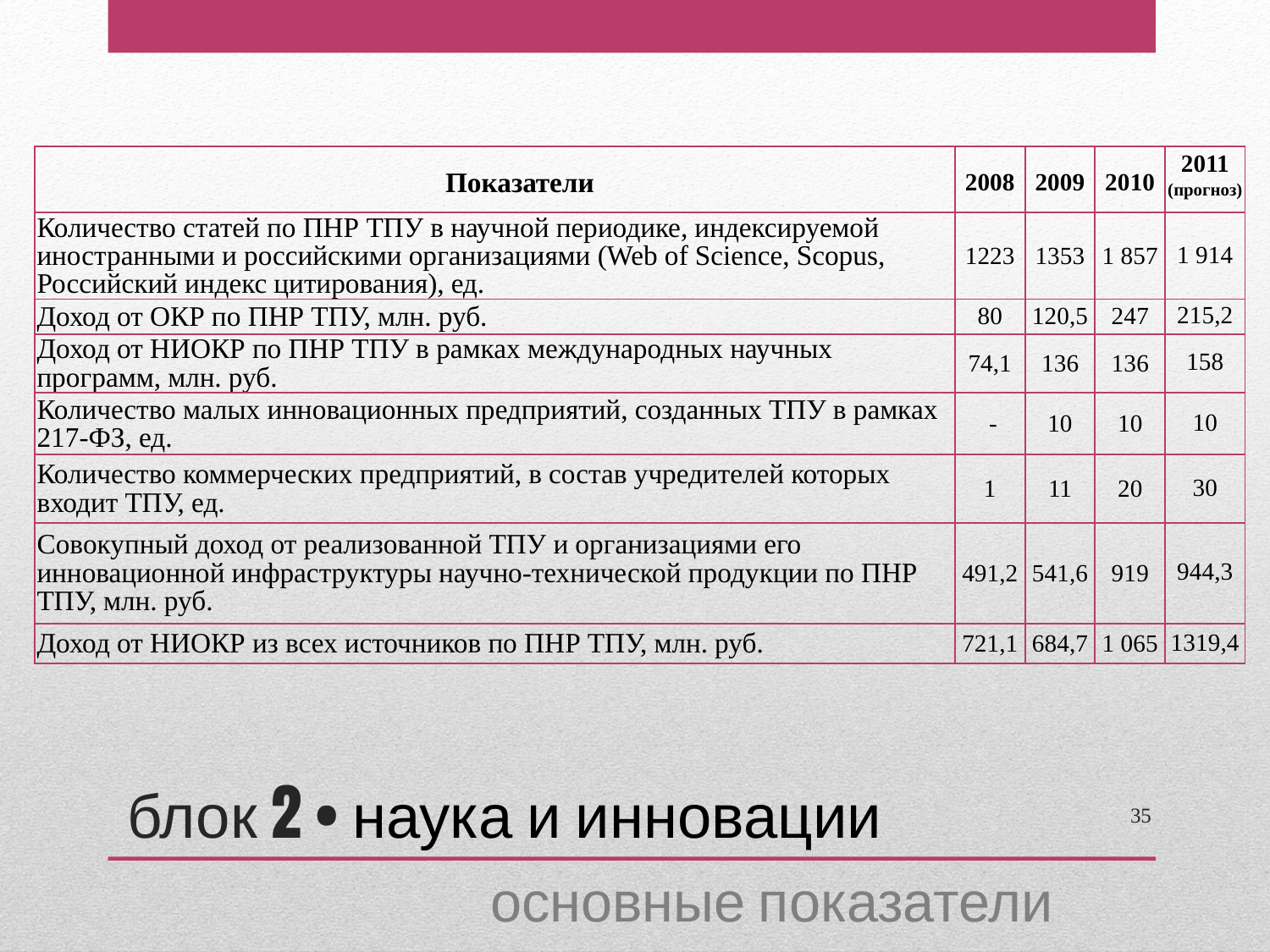

| Показатели | 2008 | 2009 | 2010 | 2011 (прогноз) |
| --- | --- | --- | --- | --- |
| Количество статей по ПНР ТПУ в научной периодике, индексируемой иностранными и российскими организациями (Web of Science, Scopus, Российский индекс цитирования), ед. | 1223 | 1353 | 1 857 | 1 914 |
| Доход от ОКР по ПНР ТПУ, млн. руб. | 80 | 120,5 | 247 | 215,2 |
| Доход от НИОКР по ПНР ТПУ в рамках международных научных программ, млн. руб. | 74,1 | 136 | 136 | 158 |
| Количество малых инновационных предприятий, созданных ТПУ в рамках 217-ФЗ, ед. | - | 10 | 10 | 10 |
| Количество коммерческих предприятий, в состав учредителей которых входит ТПУ, ед. | 1 | 11 | 20 | 30 |
| Совокупный доход от реализованной ТПУ и организациями его инновационной инфраструктуры научно-технической продукции по ПНР ТПУ, млн. руб. | 491,2 | 541,6 | 919 | 944,3 |
| Доход от НИОКР из всех источников по ПНР ТПУ, млн. руб. | 721,1 | 684,7 | 1 065 | 1319,4 |
блок 2 • наука и инновации
35
основные показатели